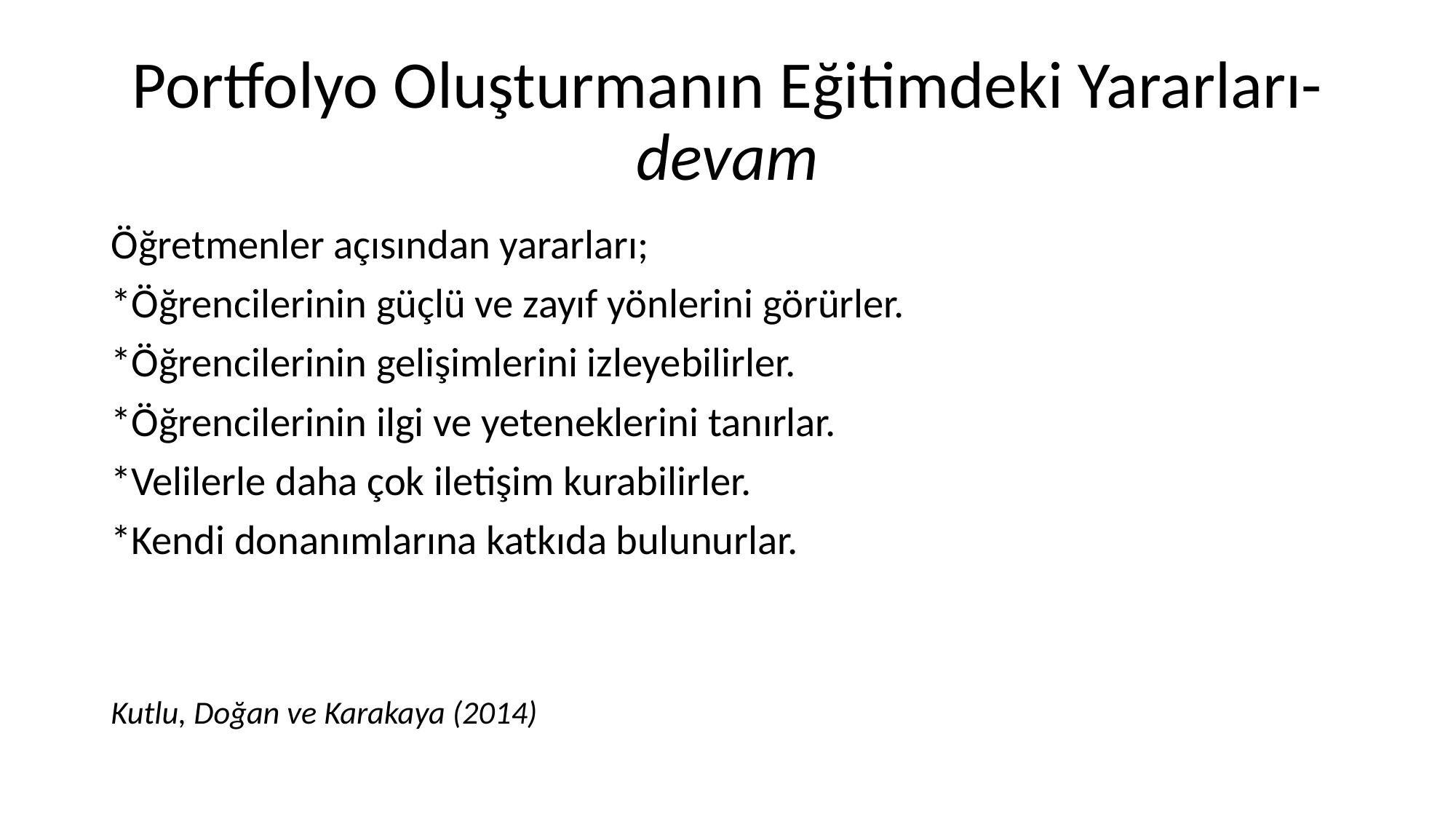

# Portfolyo Oluşturmanın Eğitimdeki Yararları- devam
Öğretmenler açısından yararları;
*Öğrencilerinin güçlü ve zayıf yönlerini görürler.
*Öğrencilerinin gelişimlerini izleyebilirler.
*Öğrencilerinin ilgi ve yeteneklerini tanırlar.
*Velilerle daha çok iletişim kurabilirler.
*Kendi donanımlarına katkıda bulunurlar.

Kutlu, Doğan ve Karakaya (2014)